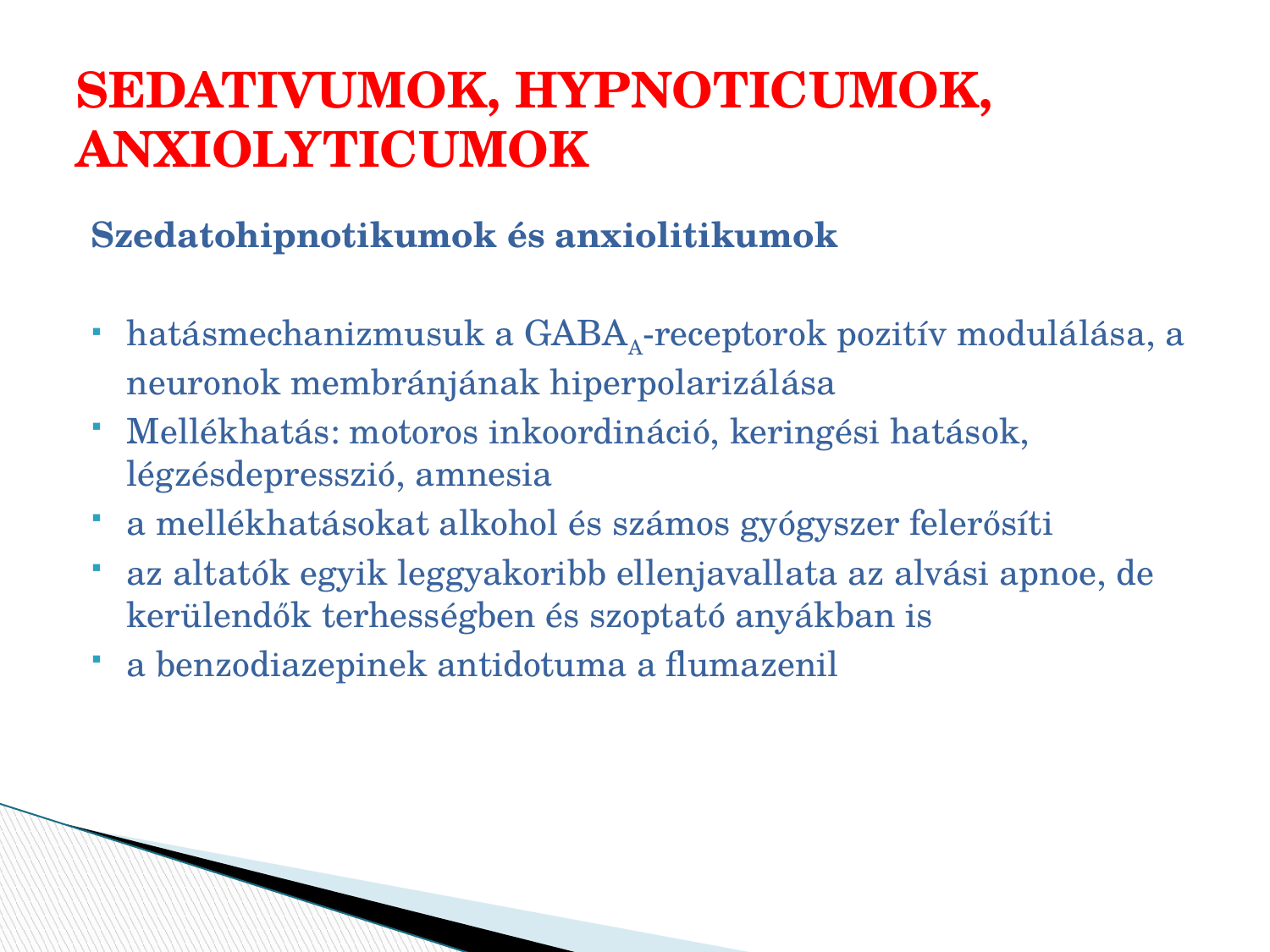

# SEDATIVUMOK, HYPNOTICUMOK, ANXIOLYTICUMOK
Szedatohipnotikumok és anxiolitikumok

hatásmechanizmusuk a GABAA-receptorok pozitív modulálása, a neuronok membránjának hiperpolarizálása
Mellékhatás: motoros inkoordináció, keringési hatások, légzésdepresszió, amnesia
a mellékhatásokat alkohol és számos gyógyszer felerősíti
az altatók egyik leggyakoribb ellenjavallata az alvási apnoe, de kerülendők terhességben és szoptató anyákban is
a benzodiazepinek antidotuma a flumazenil